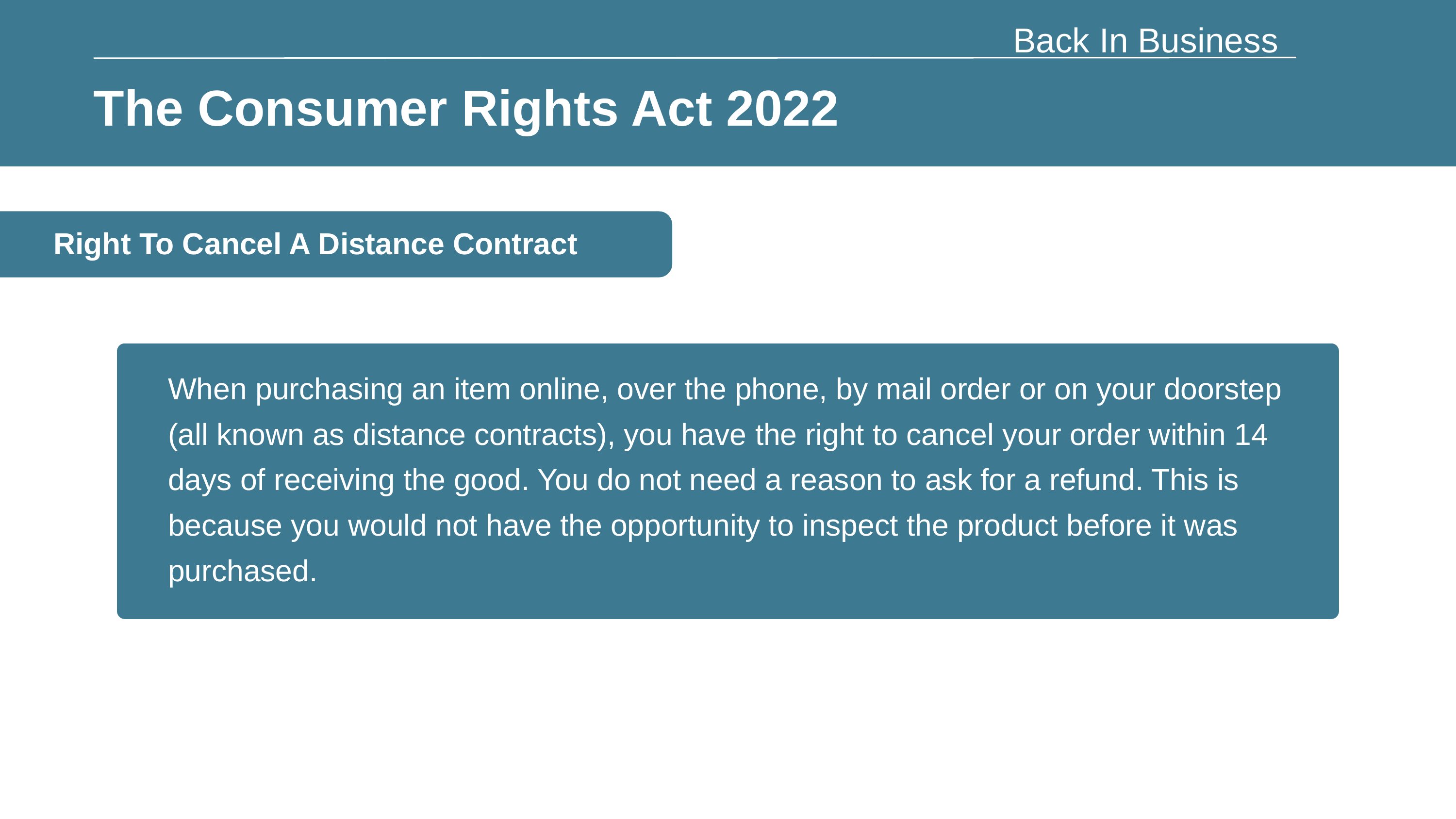

Back In Business

The Consumer Rights Act 2022

Right To Cancel A Distance Contract

When purchasing an item online, over the phone, by mail order or on your doorstep (all known as distance contracts), you have the right to cancel your order within 14 days of receiving the good. You do not need a reason to ask for a refund. This is because you would not have the opportunity to inspect the product before it was purchased.